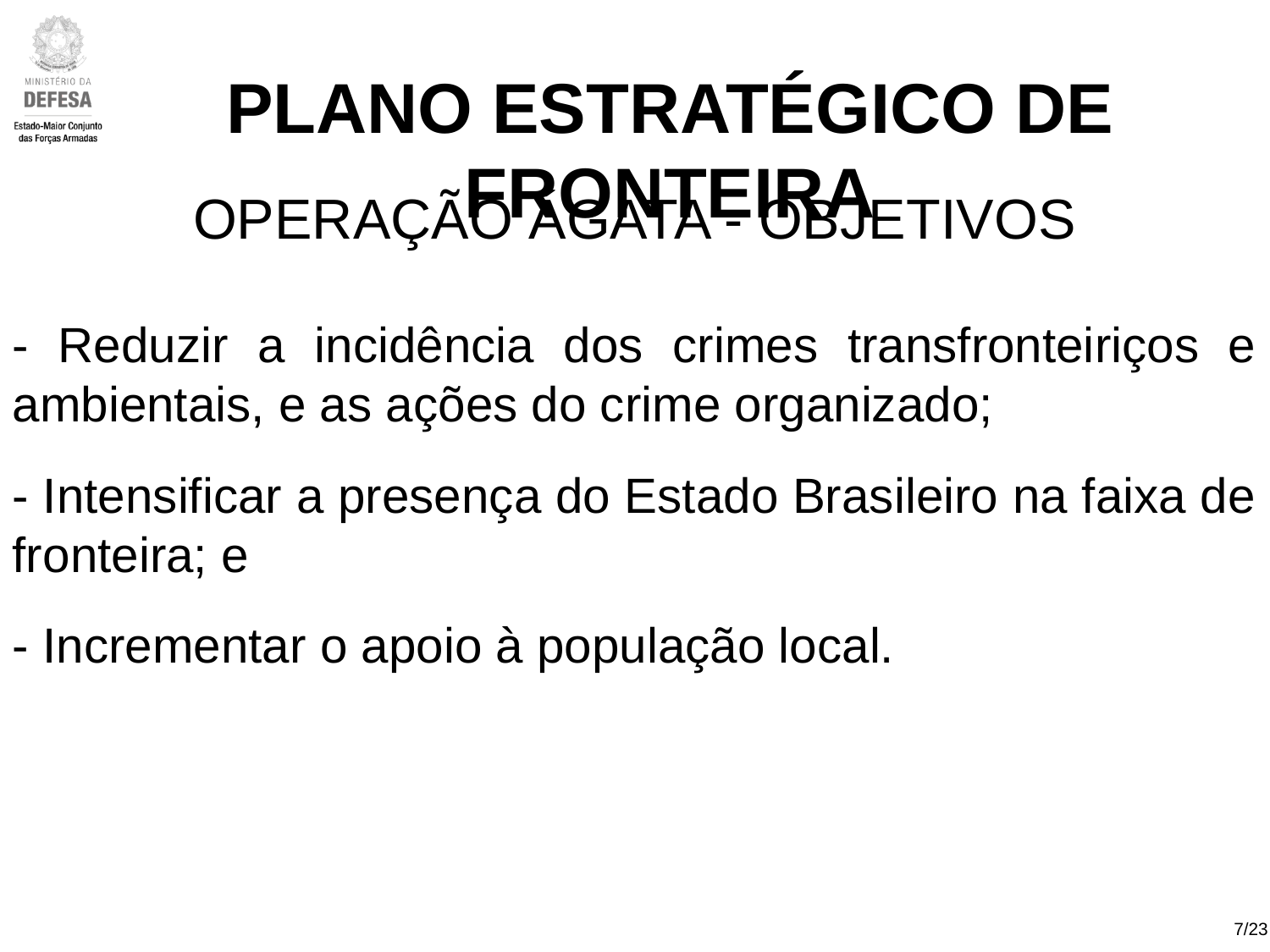

PLANO ESTRATÉGICO DE FRONTEIRA
OPERAÇÃO ÁGATA - OBJETIVOS
- Reduzir a incidência dos crimes transfronteiriços e ambientais, e as ações do crime organizado;
- Intensificar a presença do Estado Brasileiro na faixa de fronteira; e
- Incrementar o apoio à população local.